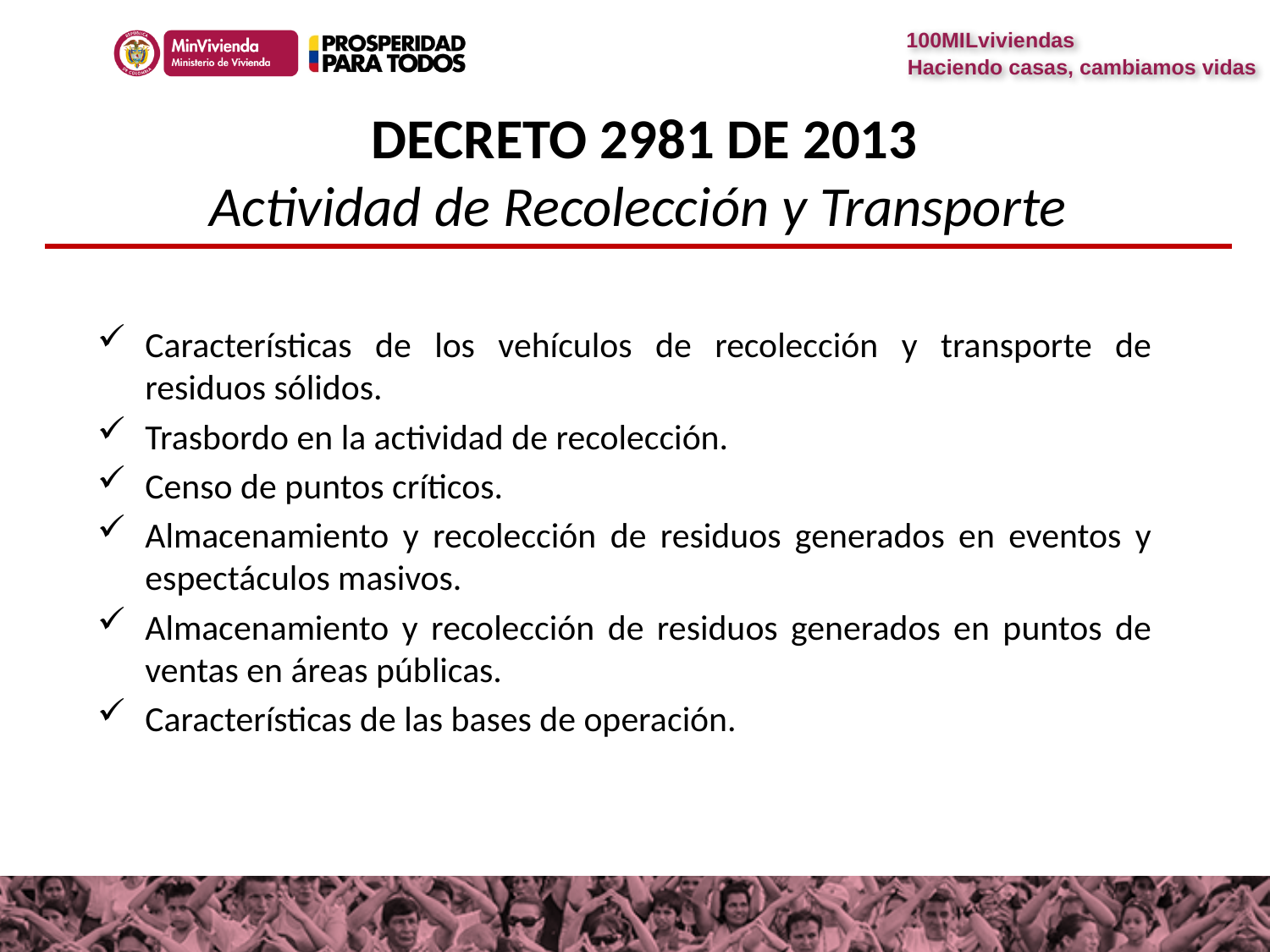

DECRETO 2981 DE 2013
Actividad de Recolección y Transporte
Características de los vehículos de recolección y transporte de residuos sólidos.
Trasbordo en la actividad de recolección.
Censo de puntos críticos.
Almacenamiento y recolección de residuos generados en eventos y espectáculos masivos.
Almacenamiento y recolección de residuos generados en puntos de ventas en áreas públicas.
Características de las bases de operación.